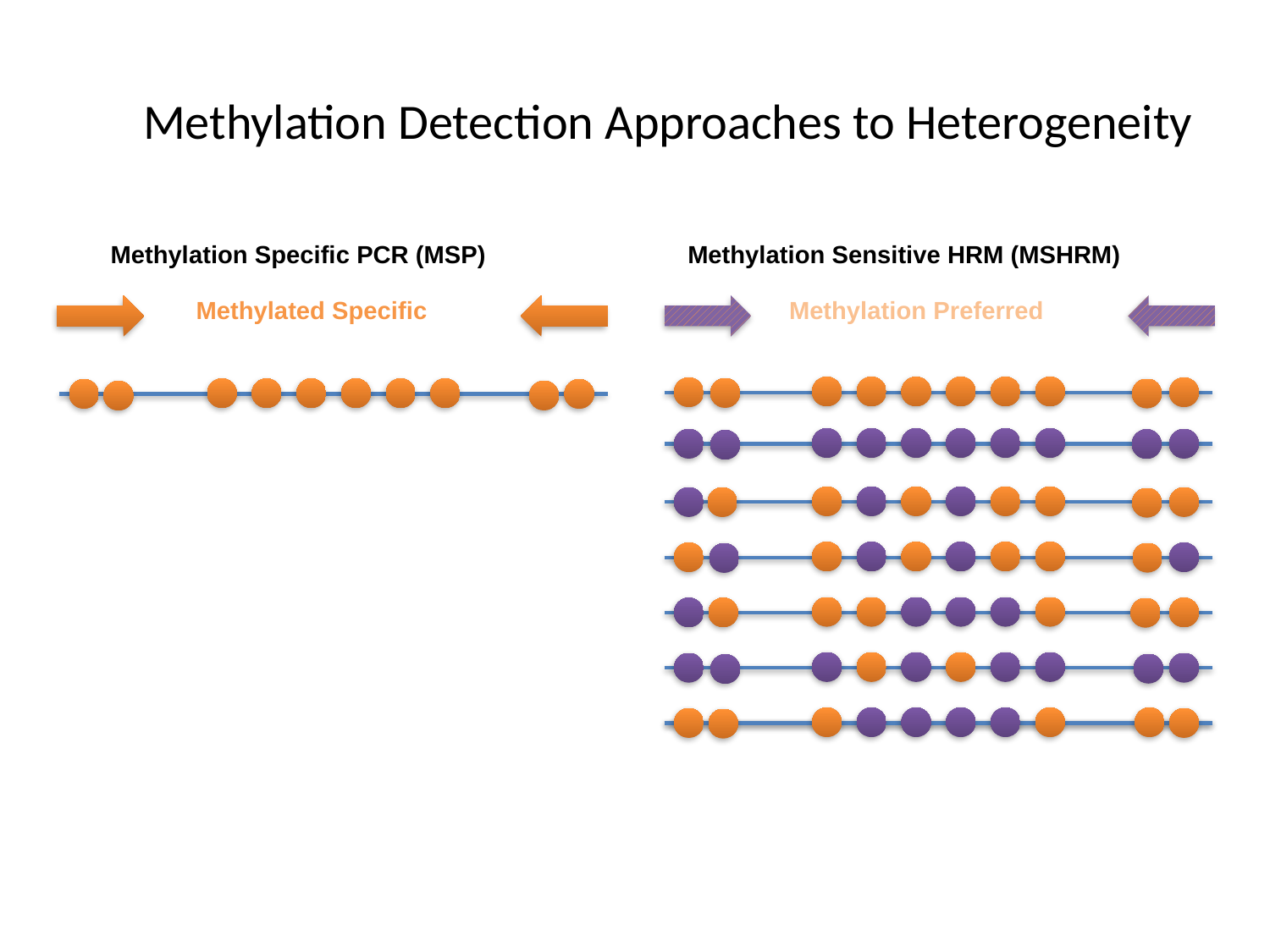

# Methylation Detection Approaches to Heterogeneity
Methylation Specific PCR (MSP)
Methylation Sensitive HRM (MSHRM)
Methylated Specific

Methylation Preferred